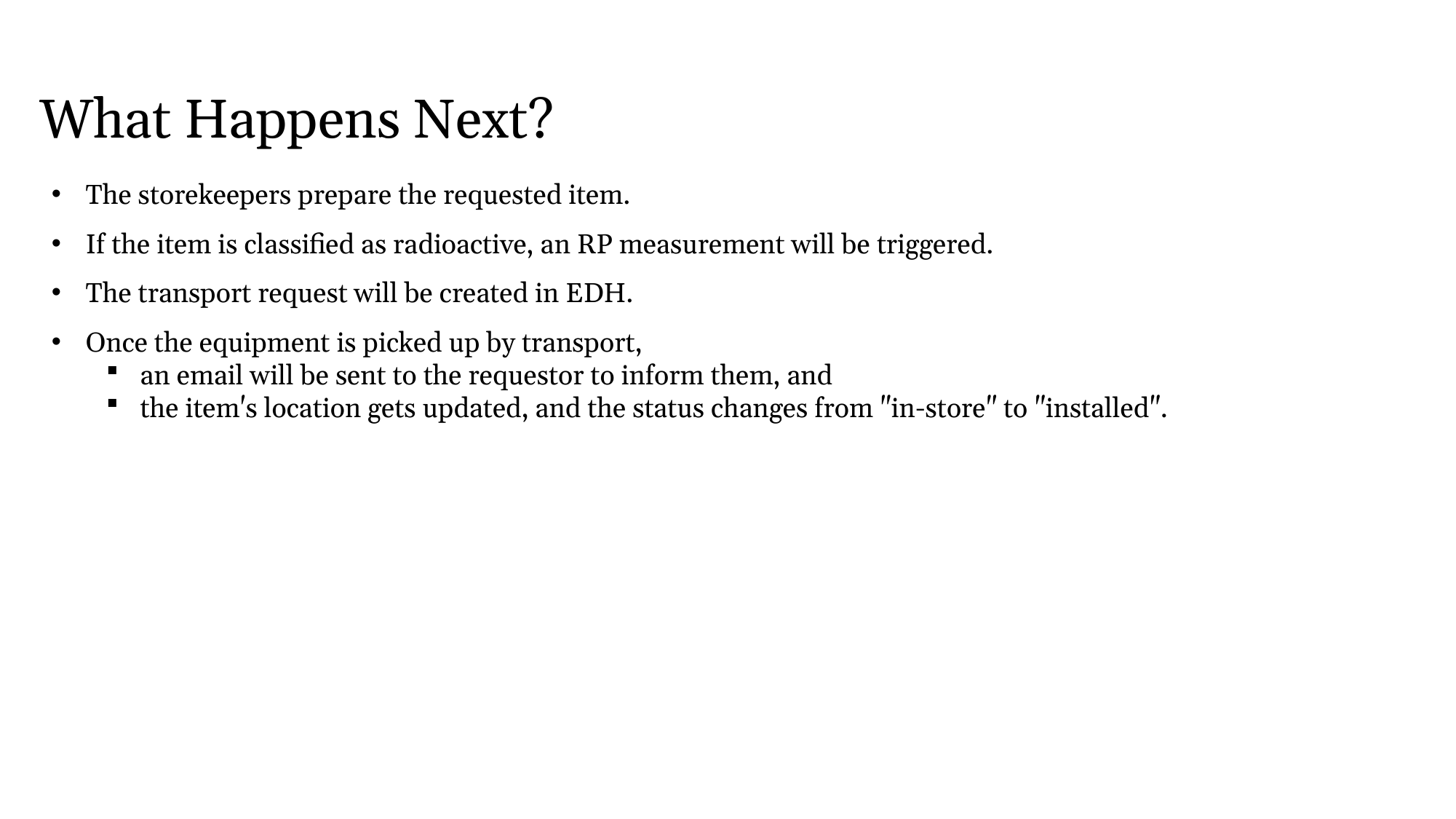

What Happens Next?
The storekeepers prepare the requested item.
If the item is classified as radioactive, an RP measurement will be triggered.
The transport request will be created in EDH.
Once the equipment is picked up by transport,
an email will be sent to the requestor to inform them, and
the item's location gets updated, and the status changes from "in-store" to "installed".